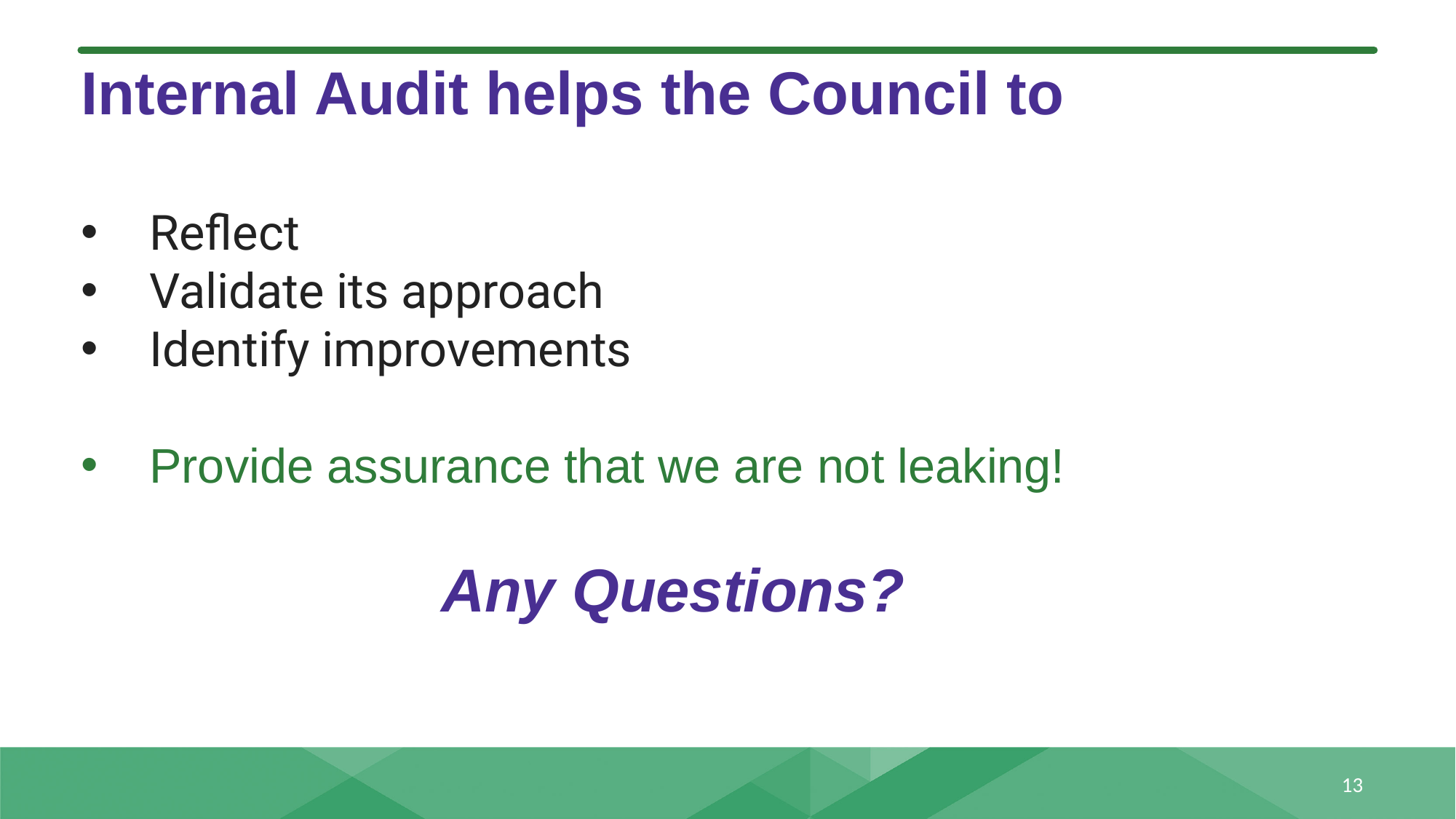

# Internal Audit helps the Council to
Reflect
Validate its approach
Identify improvements

Provide assurance that we are not leaking!

Any Questions?